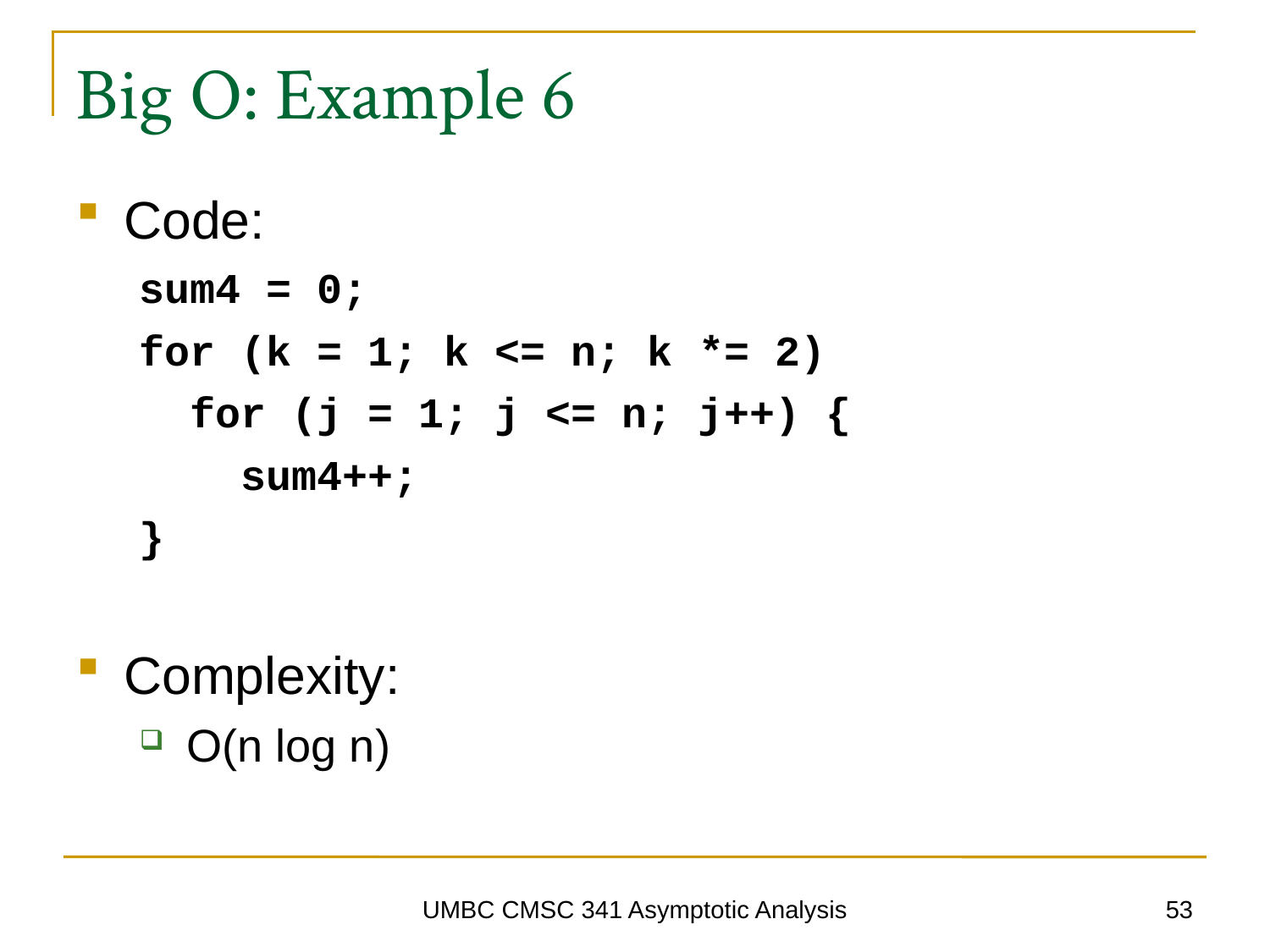

# Big O: Example 6
Code:
sum4 = 0;
for (k = 1; k <= n; k *= 2)
  for (j = 1; j <= n; j++) {
    sum4++;
}

Complexity:
O(n log n)

53
UMBC CMSC 341 Asymptotic Analysis